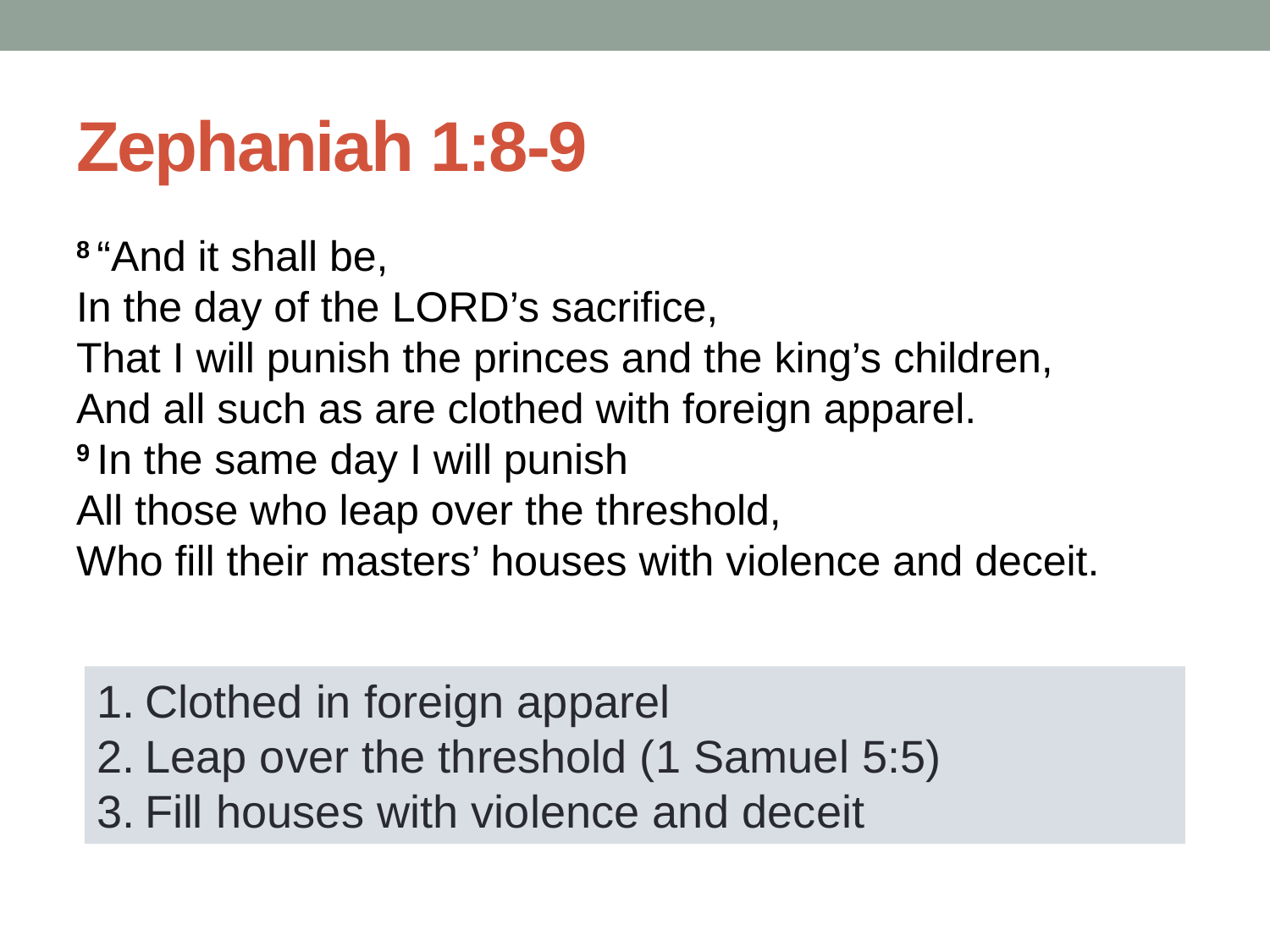

# Zephaniah 1:8-9
8 “And it shall be,
In the day of the Lord’s sacrifice,
That I will punish the princes and the king’s children,
And all such as are clothed with foreign apparel.
9 In the same day I will punish
All those who leap over the threshold,
Who fill their masters’ houses with violence and deceit.

Clothed in foreign apparel
Leap over the threshold (1 Samuel 5:5)
Fill houses with violence and deceit